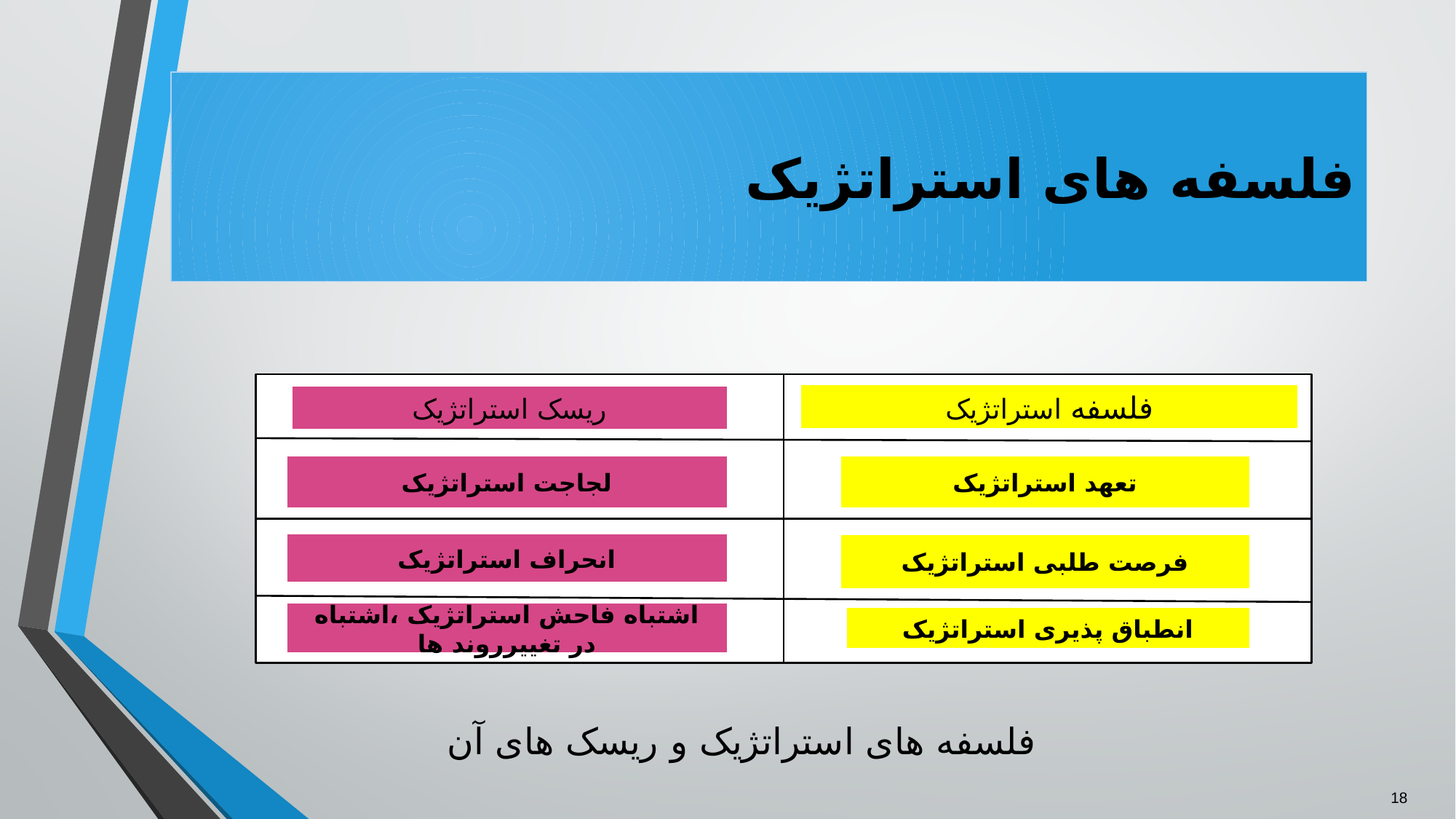

# فلسفه های استراتژیک

فلسفه استراتژیک
ریسک استراتژیک
لجاجت استراتژیک
تعهد استراتژیک
انحراف استراتژیک

فرصت طلبی استراتژیک
اشتباه فاحش استراتژیک ،اشتباه در تغییرروند ها
انطباق پذیری استراتژیک
فلسفه های استراتژیک و ریسک های آن
18